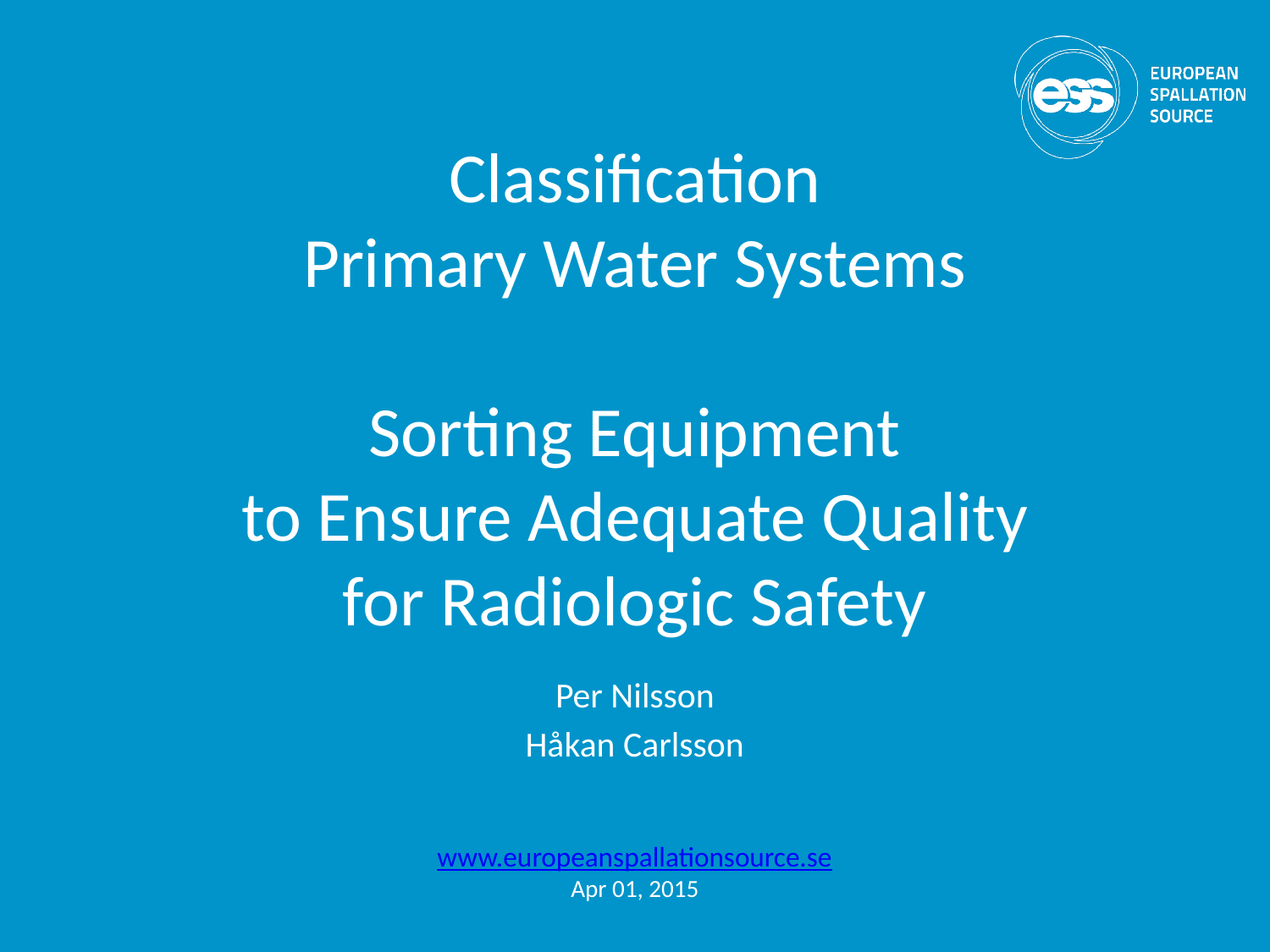

# Classification Primary Water Systems Sorting Equipment to Ensure Adequate Quality for Radiologic Safety
Per Nilsson
Håkan Carlsson

www.europeanspallationsource.se
Apr 01, 2015